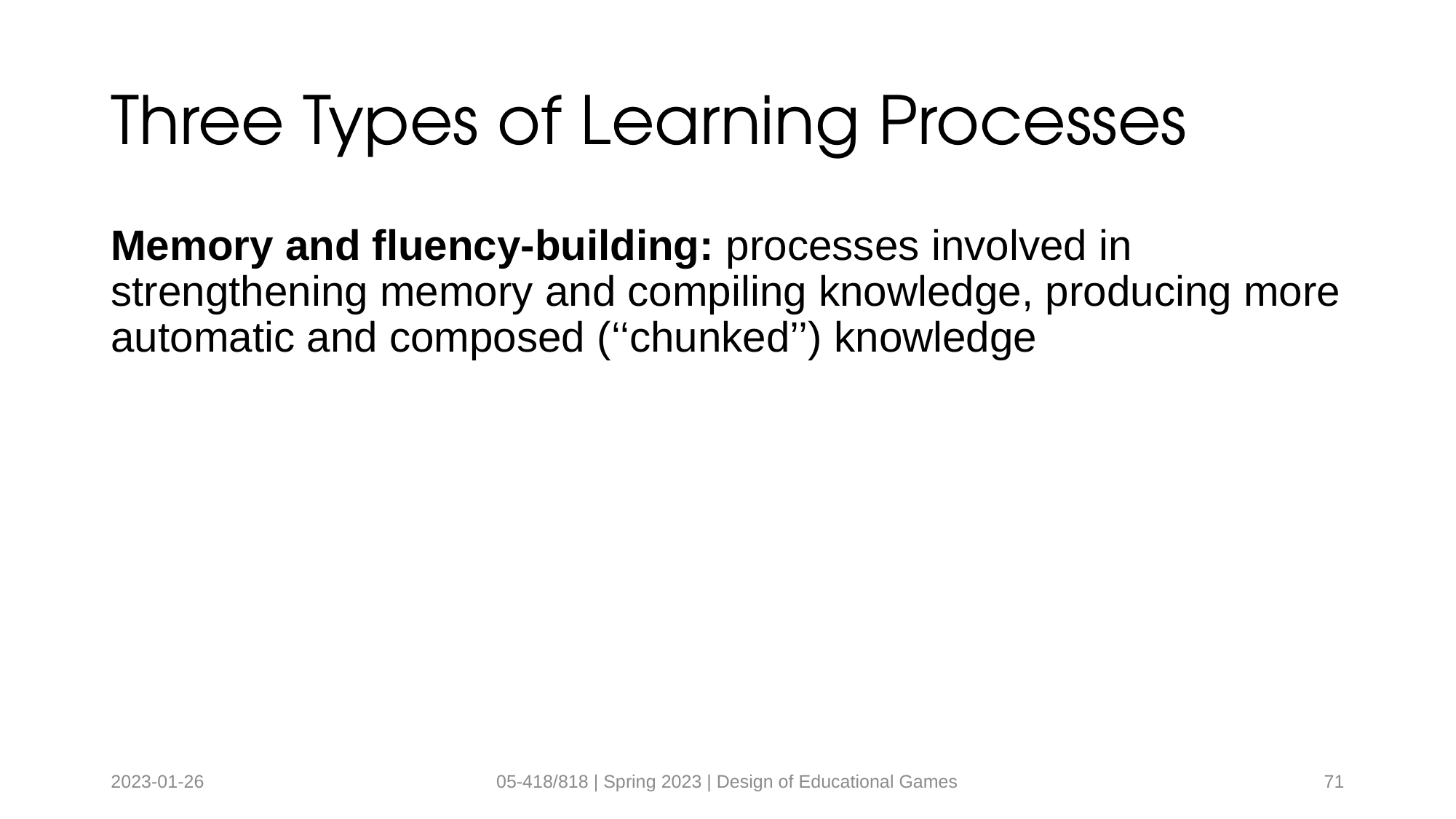

# Three Types of Learning Processes
Memory and fluency-building: processes involved in strengthening memory and compiling knowledge, producing more automatic and composed (‘‘chunked’’) knowledge
2023-01-26
05-418/818 | Spring 2023 | Design of Educational Games
71